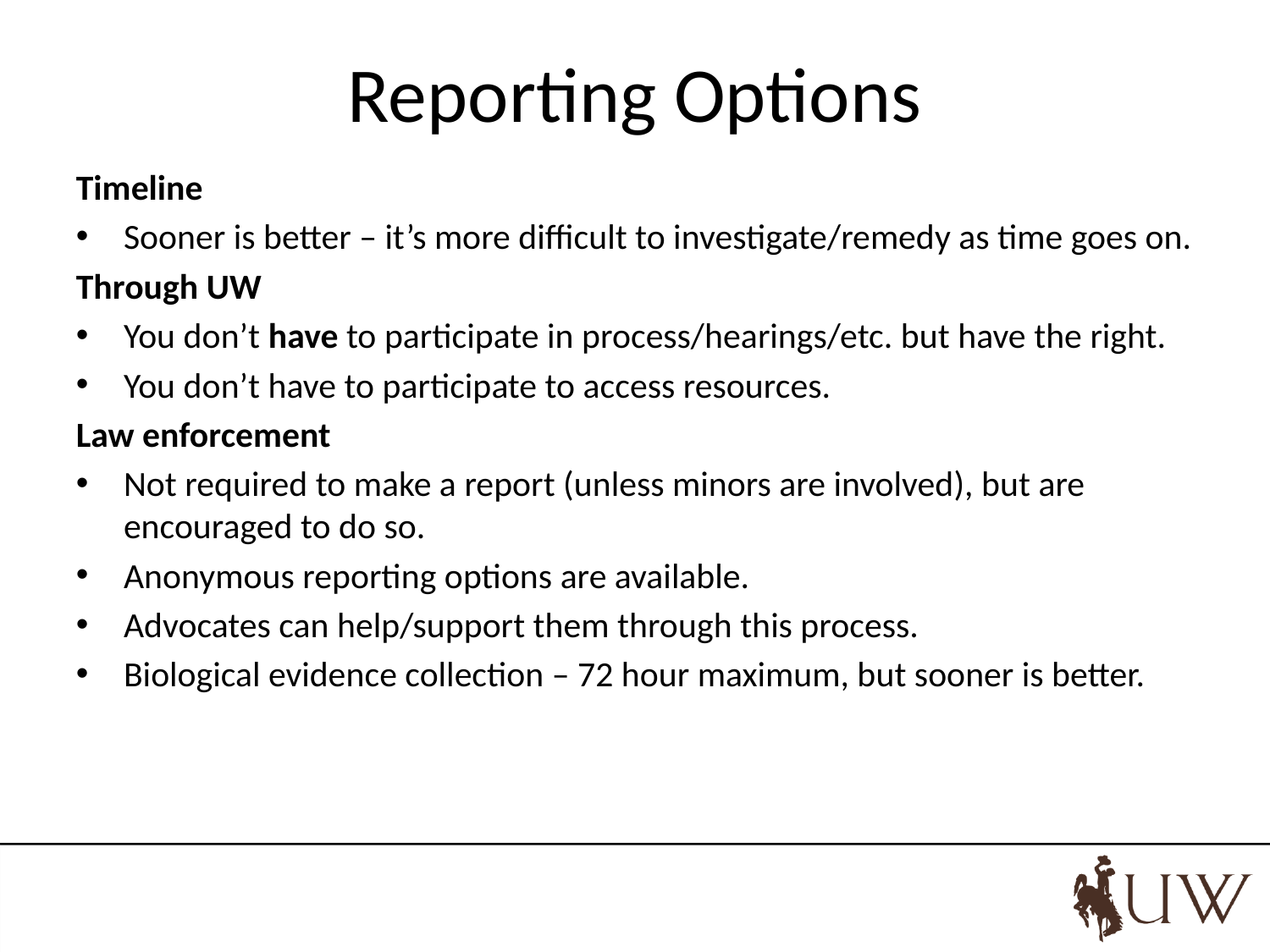

# Reporting Options
Timeline
Sooner is better – it’s more difficult to investigate/remedy as time goes on.
Through UW
You don’t have to participate in process/hearings/etc. but have the right.
You don’t have to participate to access resources.
Law enforcement
Not required to make a report (unless minors are involved), but are encouraged to do so.
Anonymous reporting options are available.
Advocates can help/support them through this process.
Biological evidence collection – 72 hour maximum, but sooner is better.